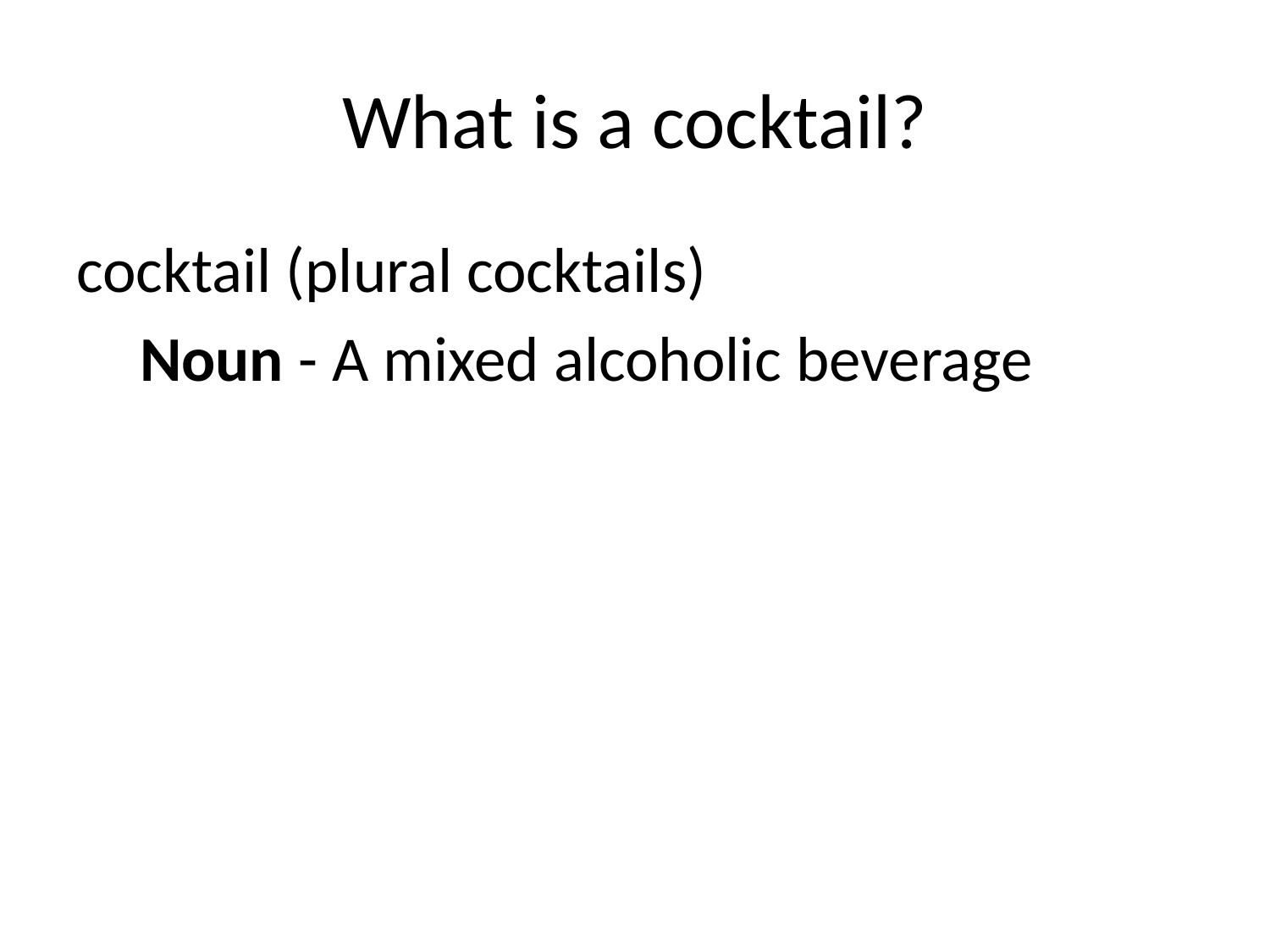

# What is a cocktail?
cocktail (plural cocktails)
Noun - A mixed alcoholic beverage